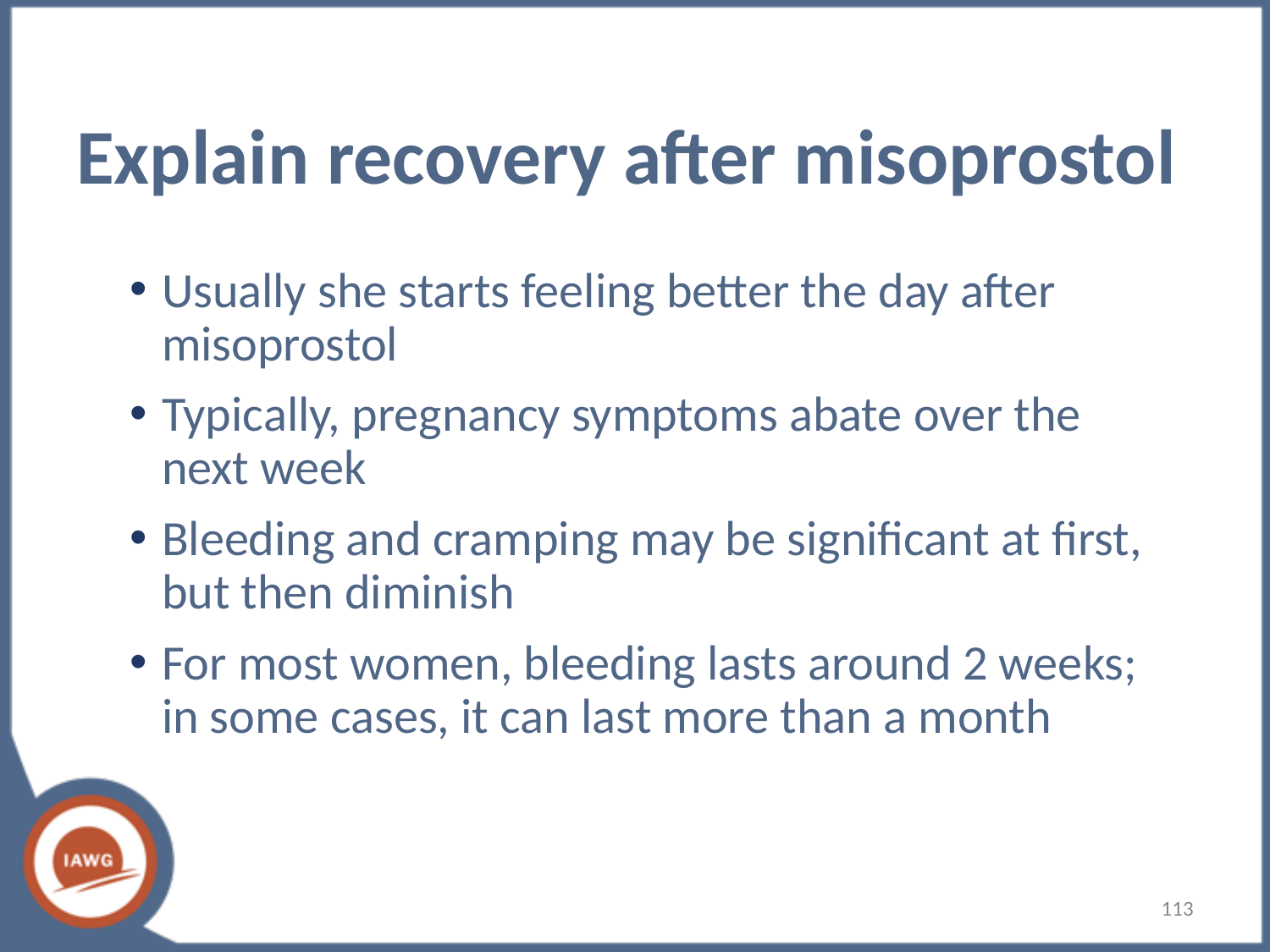

# Explain recovery after misoprostol
Usually she starts feeling better the day after misoprostol
Typically, pregnancy symptoms abate over the next week
Bleeding and cramping may be significant at first, but then diminish
For most women, bleeding lasts around 2 weeks; in some cases, it can last more than a month
113